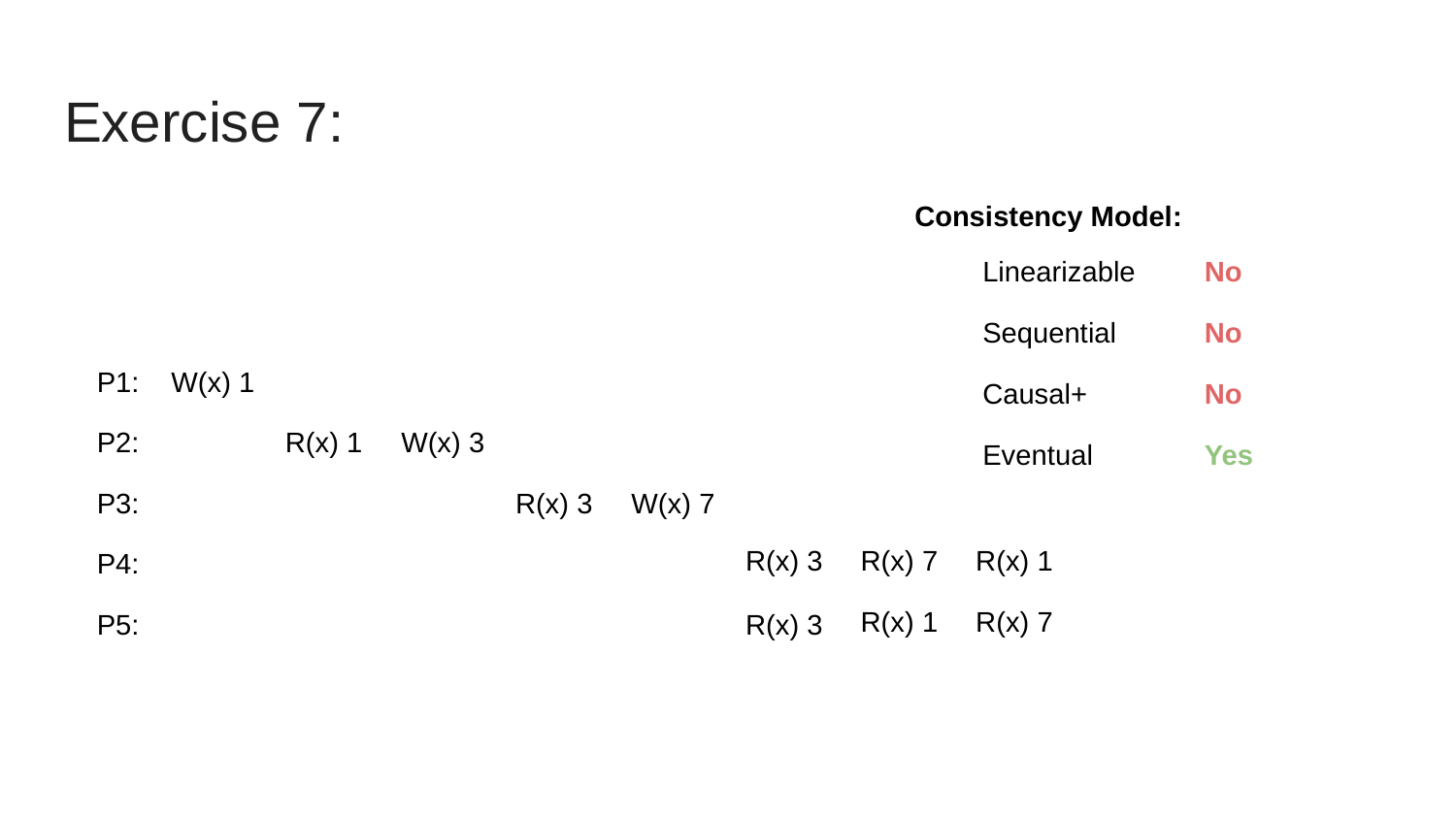

# Exercise 7:
Consistency Model:
No
Linearizable
No
Sequential
P1:
W(x) 1
No
Causal+
P2:
R(x) 1
W(x) 3
Yes
Eventual
P3:
R(x) 3
W(x) 7
P4:
R(x) 3
R(x) 7
R(x) 1
P5:
R(x) 1
R(x) 7
R(x) 3